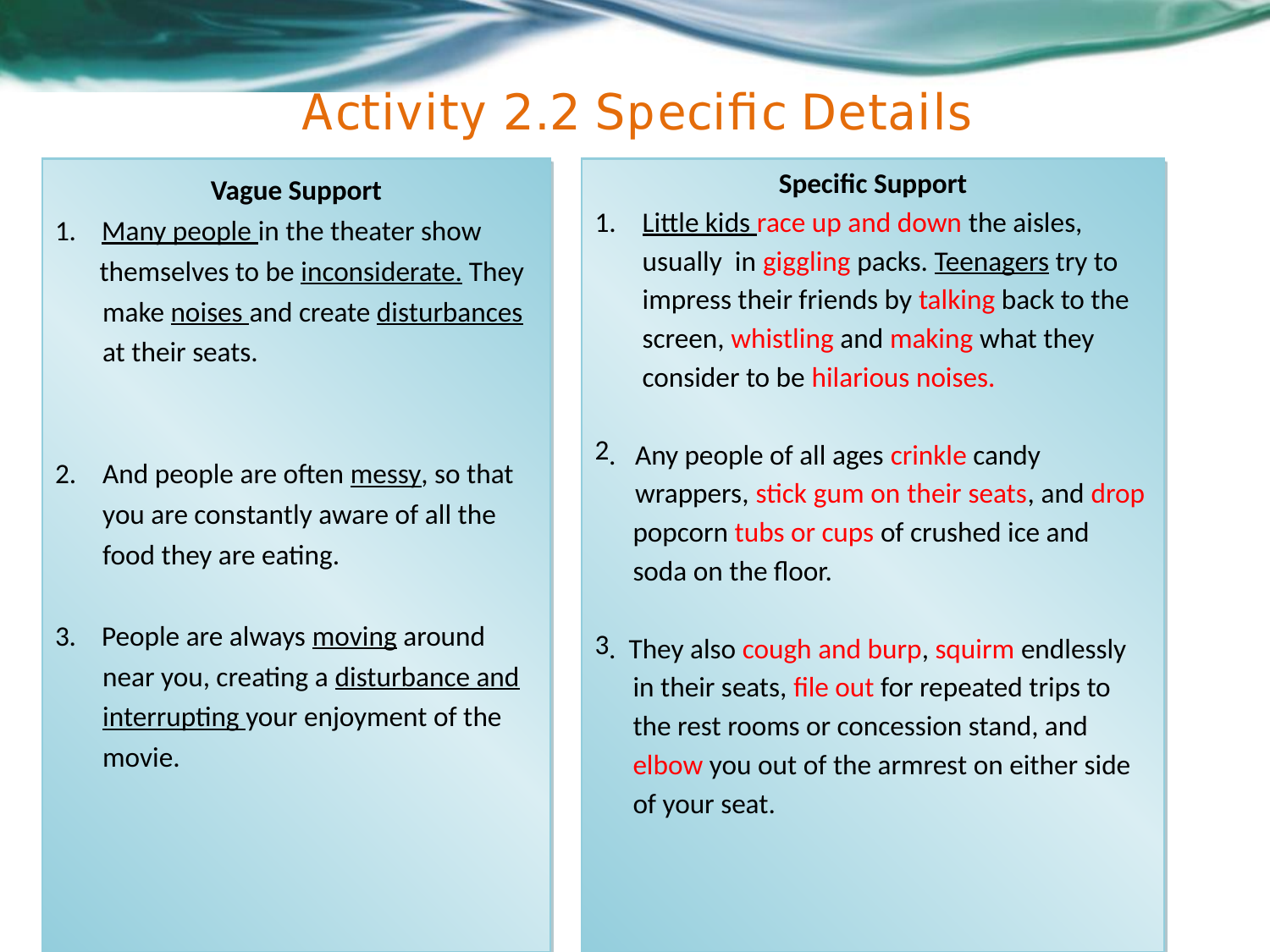

# Activity 2.2 Specific Details
Vague Support
1.    Many people in the theater show
       themselves to be inconsiderate. They make noises and create disturbances at their seats.

And people are often messy, so that you are constantly aware of all the food they are eating.

3.    People are always moving around near you, creating a disturbance and interrupting your enjoyment of the movie.

Specific Support
Little kids race up and down the aisles, usually  in giggling packs. Teenagers try to impress their friends by talking back to the screen, whistling and making what they consider to be hilarious noises.

.   Any people of all ages crinkle candy
      wrappers, stick gum on their seats, and drop
      popcorn tubs or cups of crushed ice and
      soda on the floor.

.  They also cough and burp, squirm endlessly
      in their seats, file out for repeated trips to
      the rest rooms or concession stand, and
      elbow you out of the armrest on either side
      of your seat.